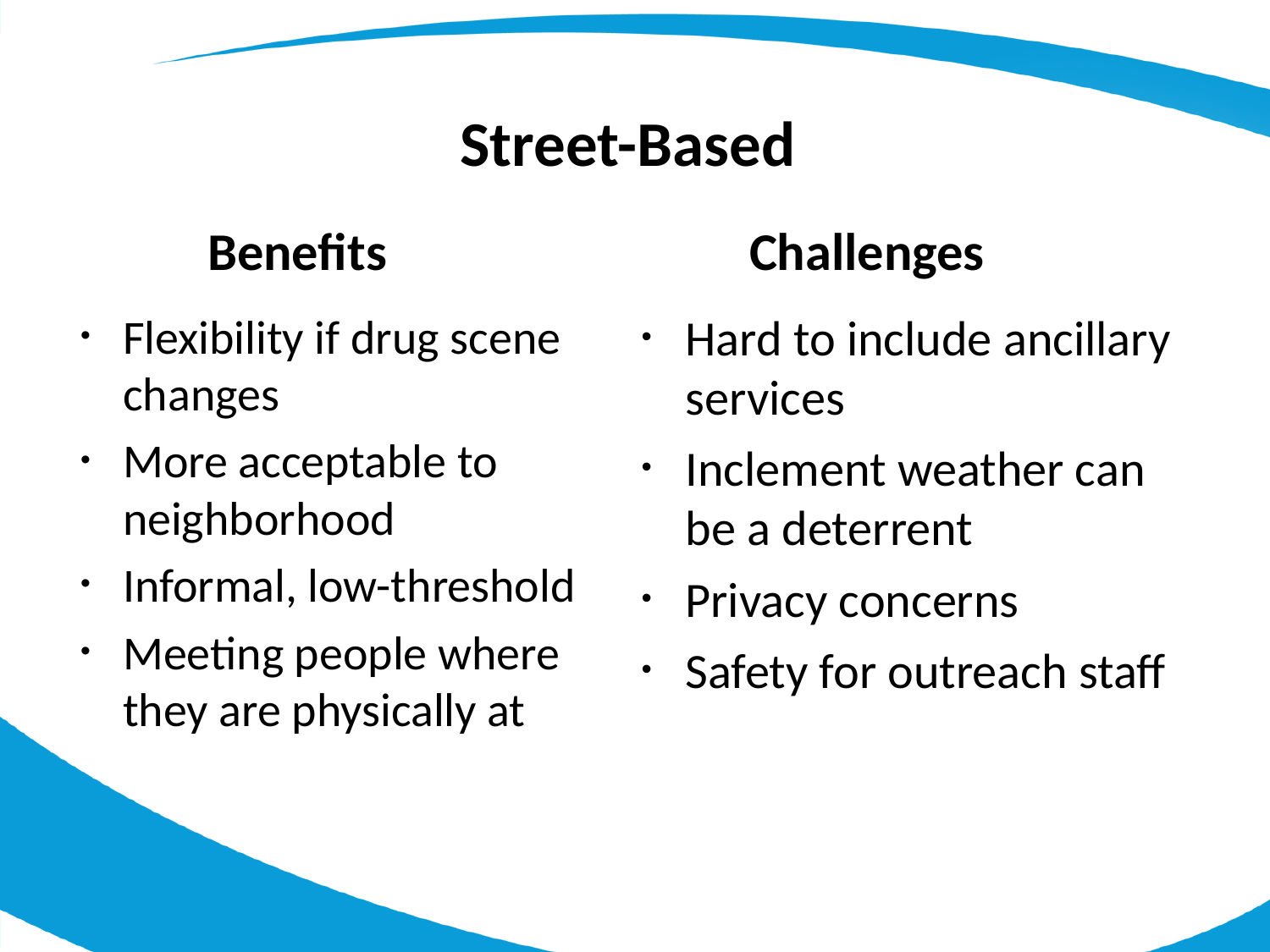

Street-Based
Benefits                              Challenges
Flexibility if drug scene changes
More acceptable to neighborhood
Informal, low-threshold
Meeting people where they are physically at
Hard to include ancillary services
Inclement weather can be a deterrent
Privacy concerns
Safety for outreach staff